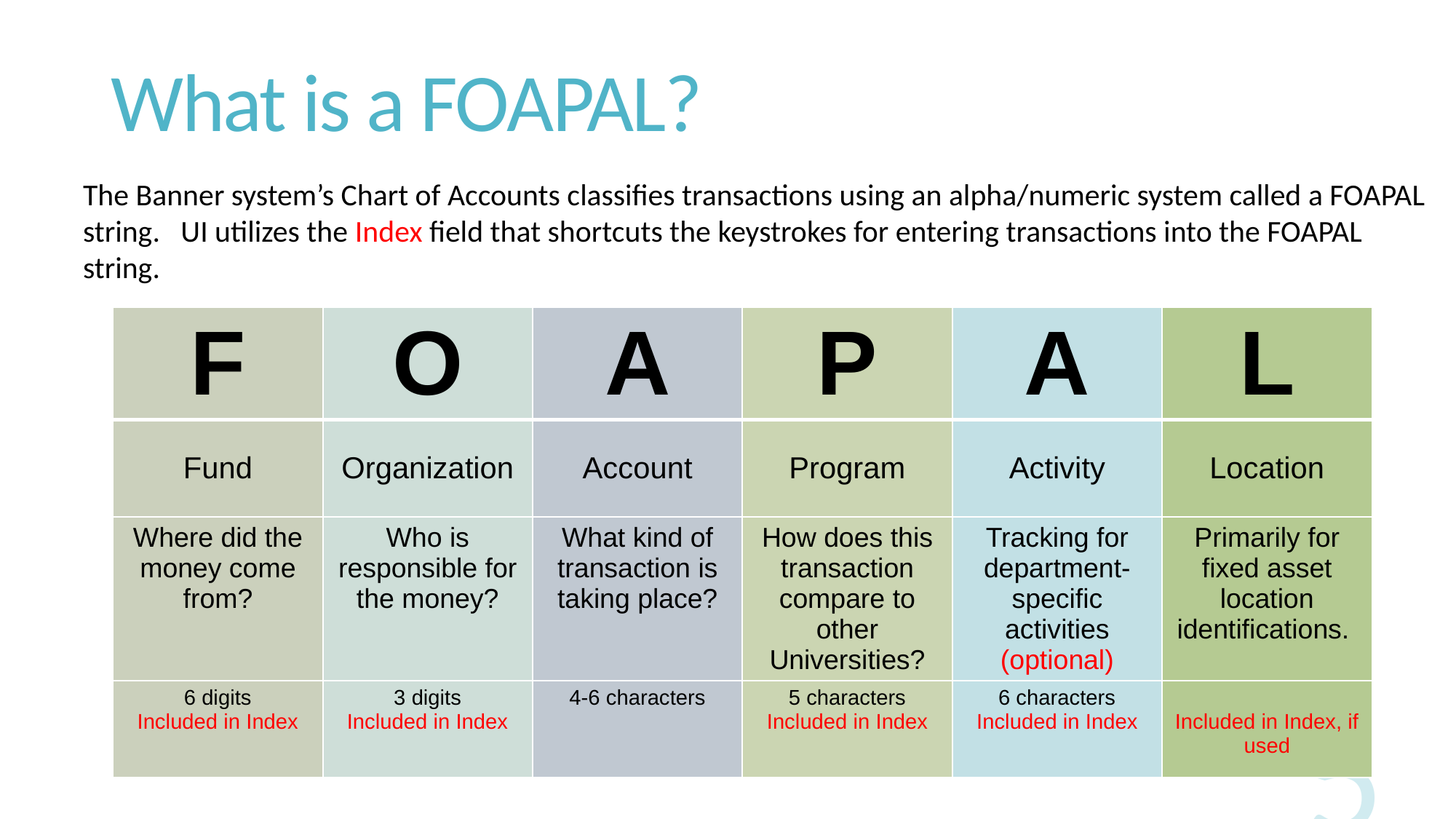

# What is a FOAPAL?
The Banner system’s Chart of Accounts classifies transactions using an alpha/numeric system called a FOAPAL string.   UI utilizes the Index field that shortcuts the keystrokes for entering transactions into the FOAPAL string.
| F | O | A | P | A | L |
| --- | --- | --- | --- | --- | --- |
| Fund | Organization | Account | Program | Activity | Location |
| Where did the money come from? | Who is responsible for the money? | What kind of transaction is taking place? | How does this transaction compare to other Universities? | Tracking for department-specific activities (optional) | Primarily for fixed asset location identifications. |
| 6 digits Included in Index | 3 digits Included in Index | 4-6 characters | 5 characters Included in Index | 6 characters Included in Index | Included in Index, if used |
5